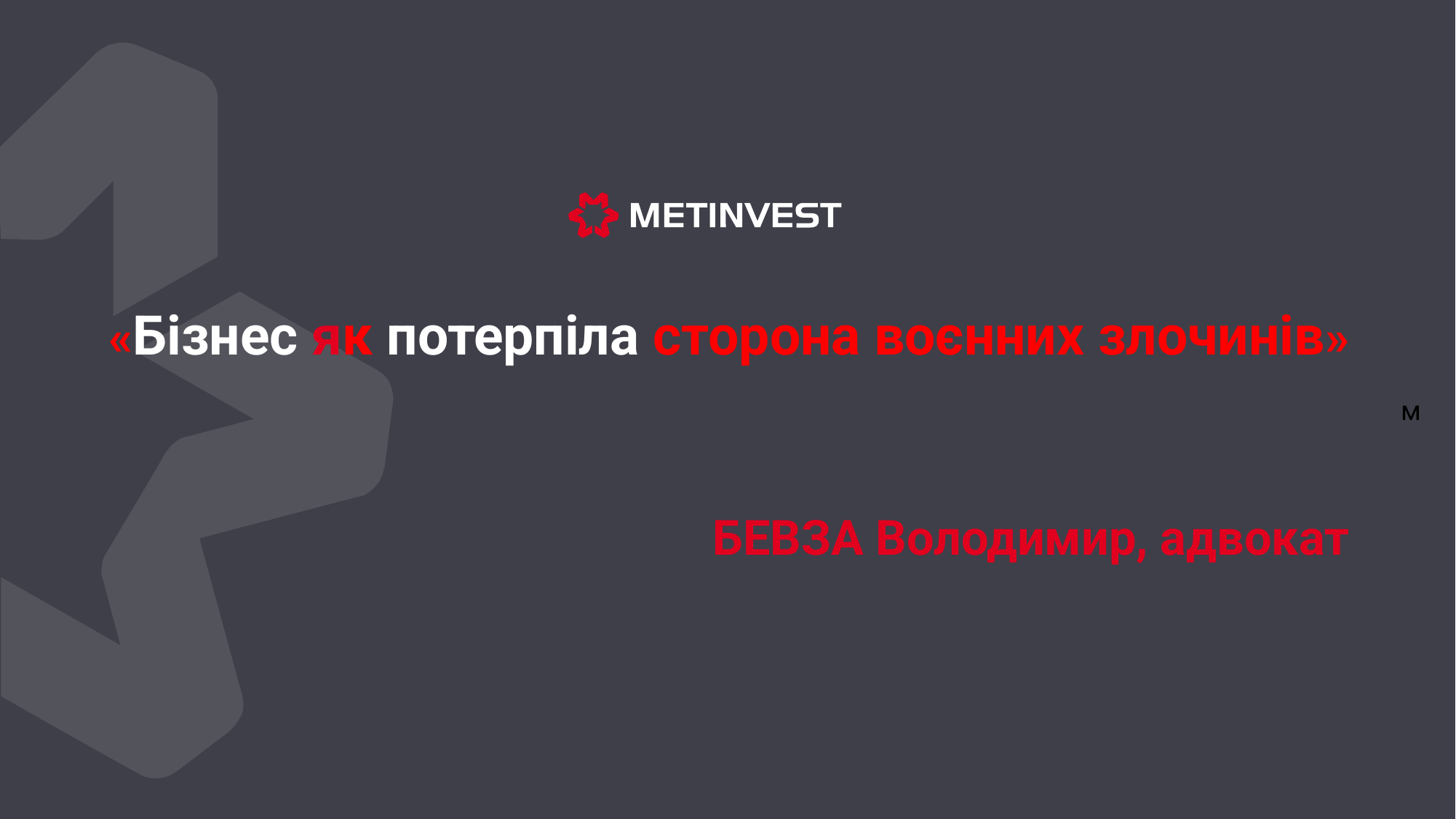

# «Бізнес як потерпіла сторона воєнних злочинів» БЕВЗА Володимир, адвокат